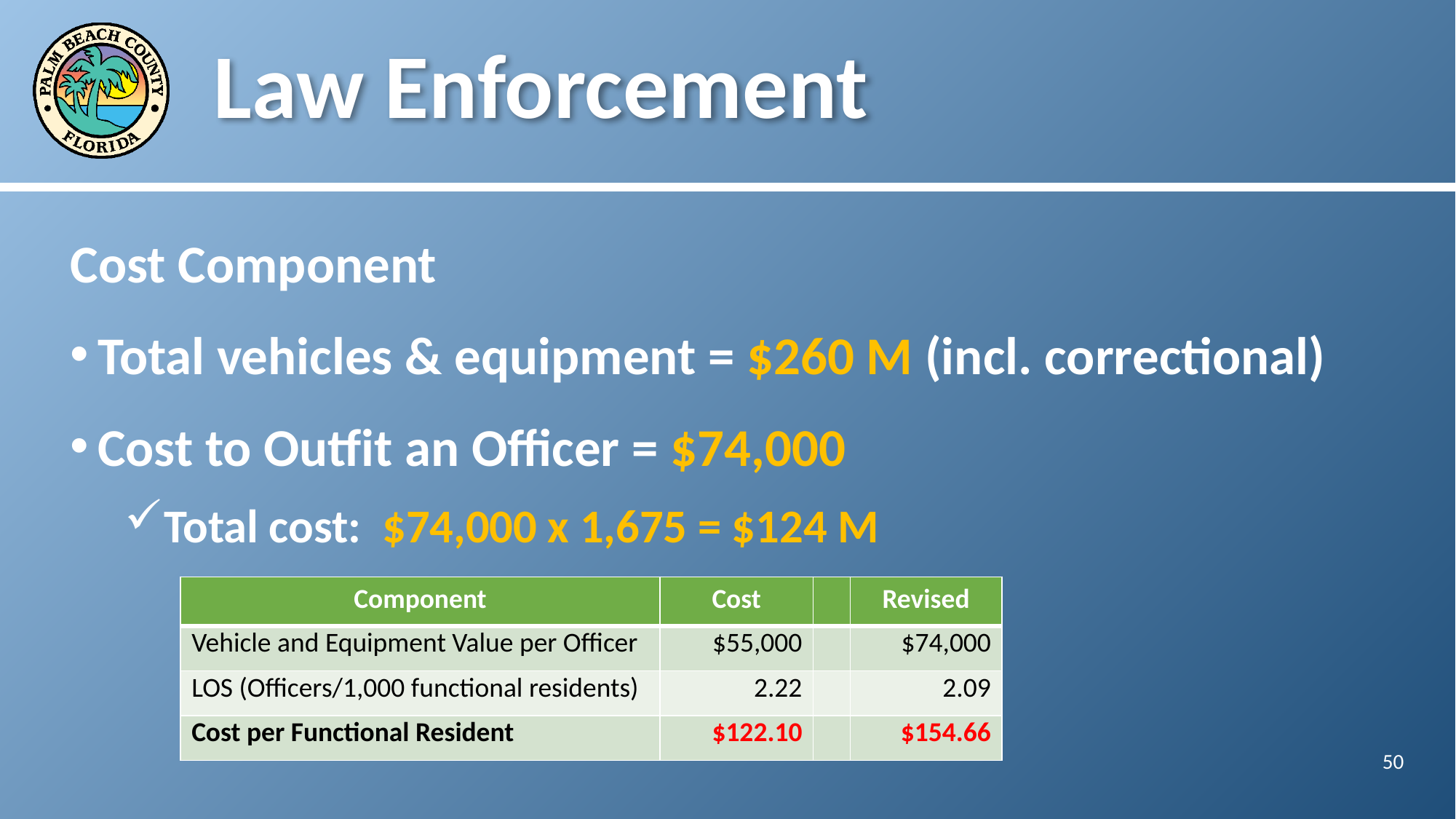

# Law Enforcement
Cost Component
Total vehicles & equipment = $260 M (incl. correctional)
Cost to Outfit an Officer = $74,000
Total cost:  $74,000 x 1,675 = $124 M

| Component | Cost |  | Revised |
| --- | --- | --- | --- |
| Vehicle and Equipment Value per Officer | $55,000 |  | $74,000 |
| LOS (Officers/1,000 functional residents) | 2.22 |  | 2.09 |
| Cost per Functional Resident | $122.10 |  | $154.66 |
50